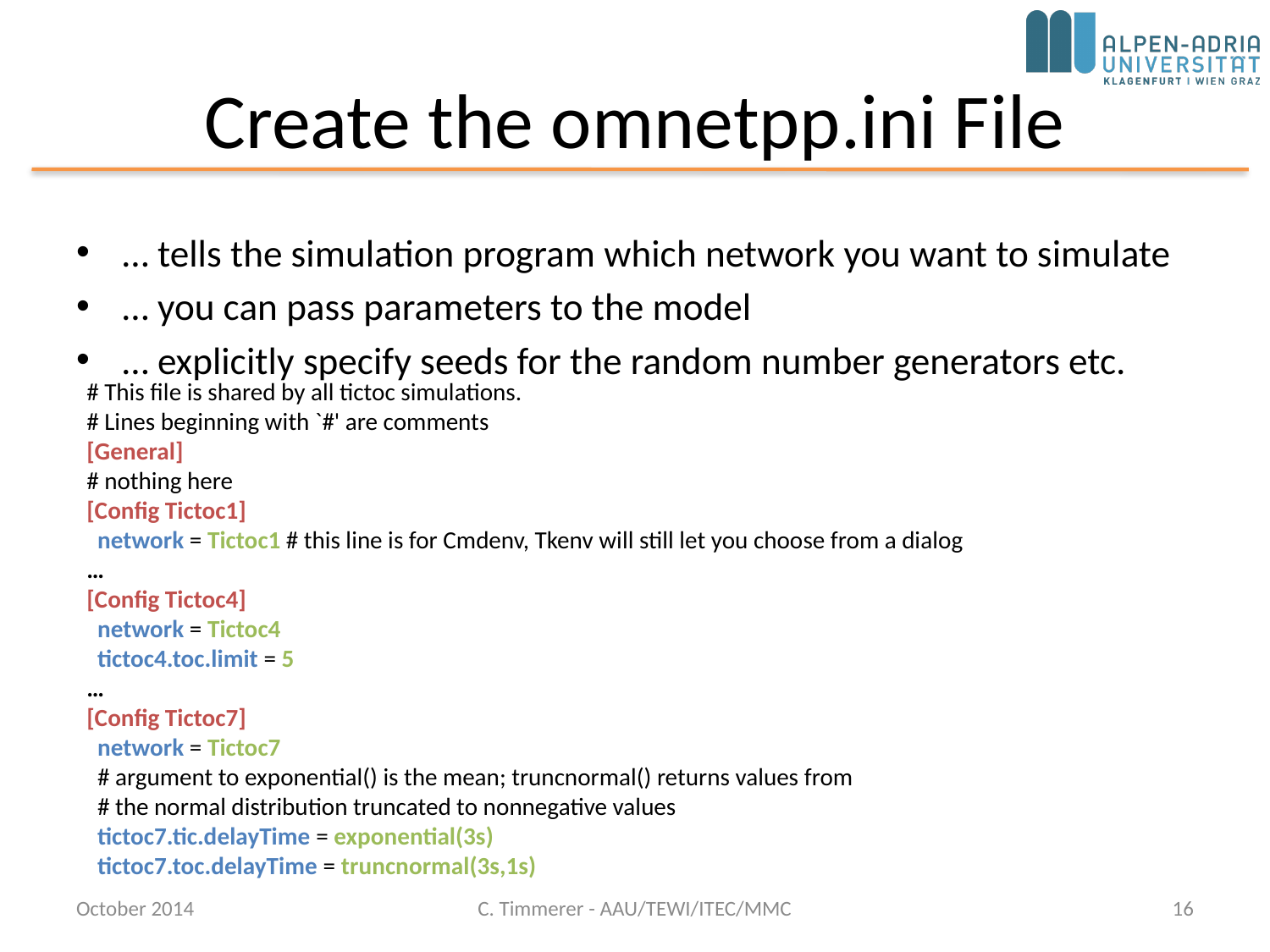

# Create the omnetpp.ini File
… tells the simulation program which network you want to simulate
… you can pass parameters to the model
… explicitly specify seeds for the random number generators etc.
# This file is shared by all tictoc simulations.
# Lines beginning with `#' are comments
[General]
# nothing here
[Config Tictoc1]
  network = Tictoc1 # this line is for Cmdenv, Tkenv will still let you choose from a dialog
…
[Config Tictoc4]
  network = Tictoc4
  tictoc4.toc.limit = 5
…
[Config Tictoc7]
  network = Tictoc7
  # argument to exponential() is the mean; truncnormal() returns values from
  # the normal distribution truncated to nonnegative values
  tictoc7.tic.delayTime = exponential(3s)
  tictoc7.toc.delayTime = truncnormal(3s,1s)
October 2014
C. Timmerer - AAU/TEWI/ITEC/MMC
16